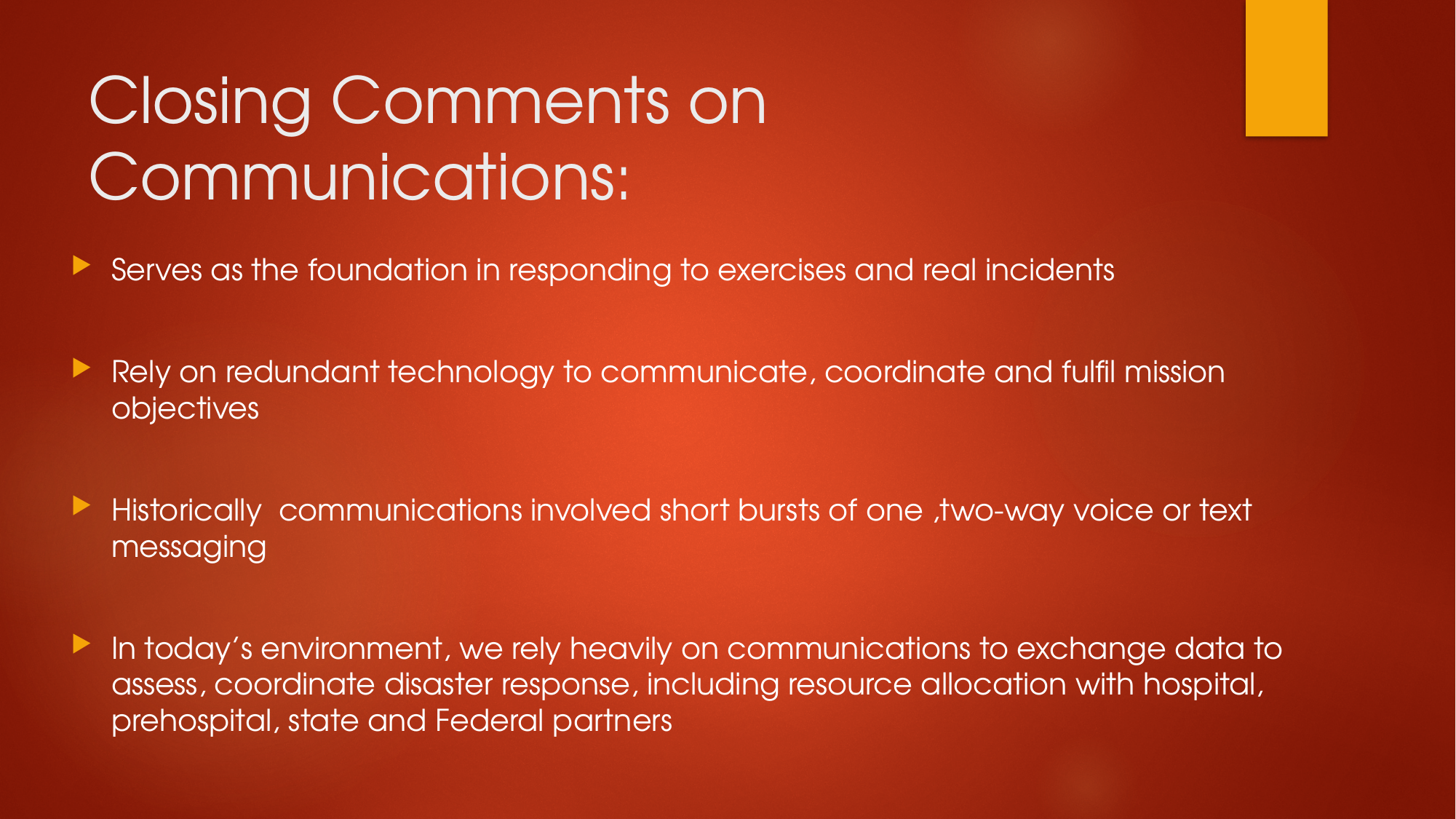

# Closing Comments on Communications:
Serves as the foundation in responding to exercises and real incidents

Rely on redundant technology to communicate, coordinate and fulfil mission objectives

Historically  communications involved short bursts of one ,two-way voice or text messaging

In today’s environment, we rely heavily on communications to exchange data to assess, coordinate disaster response, including resource allocation with hospital, prehospital, state and Federal partners